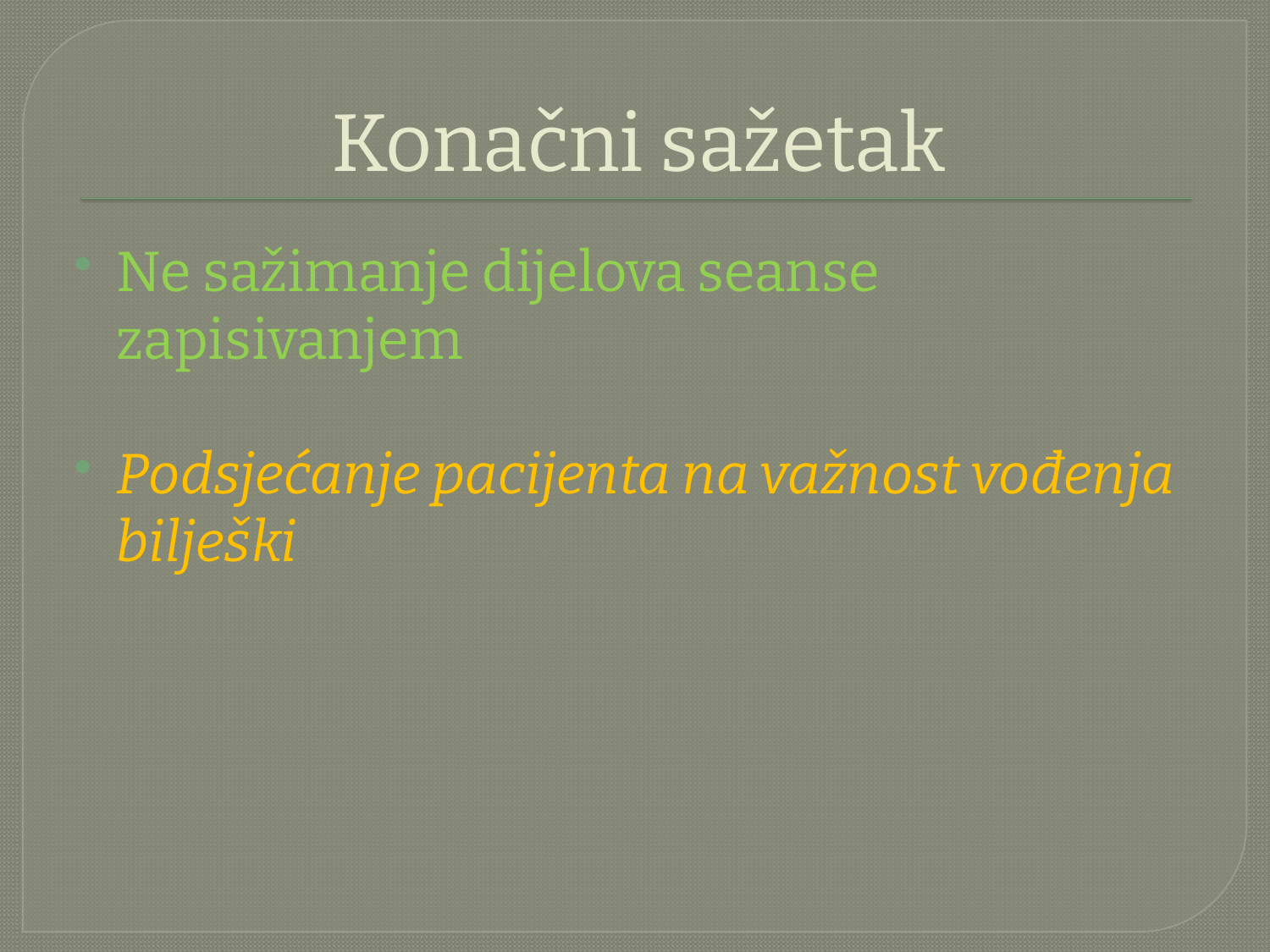

# Konačni sažetak
Ne sažimanje dijelova seanse zapisivanjem

Podsjećanje pacijenta na važnost vođenja bilješki